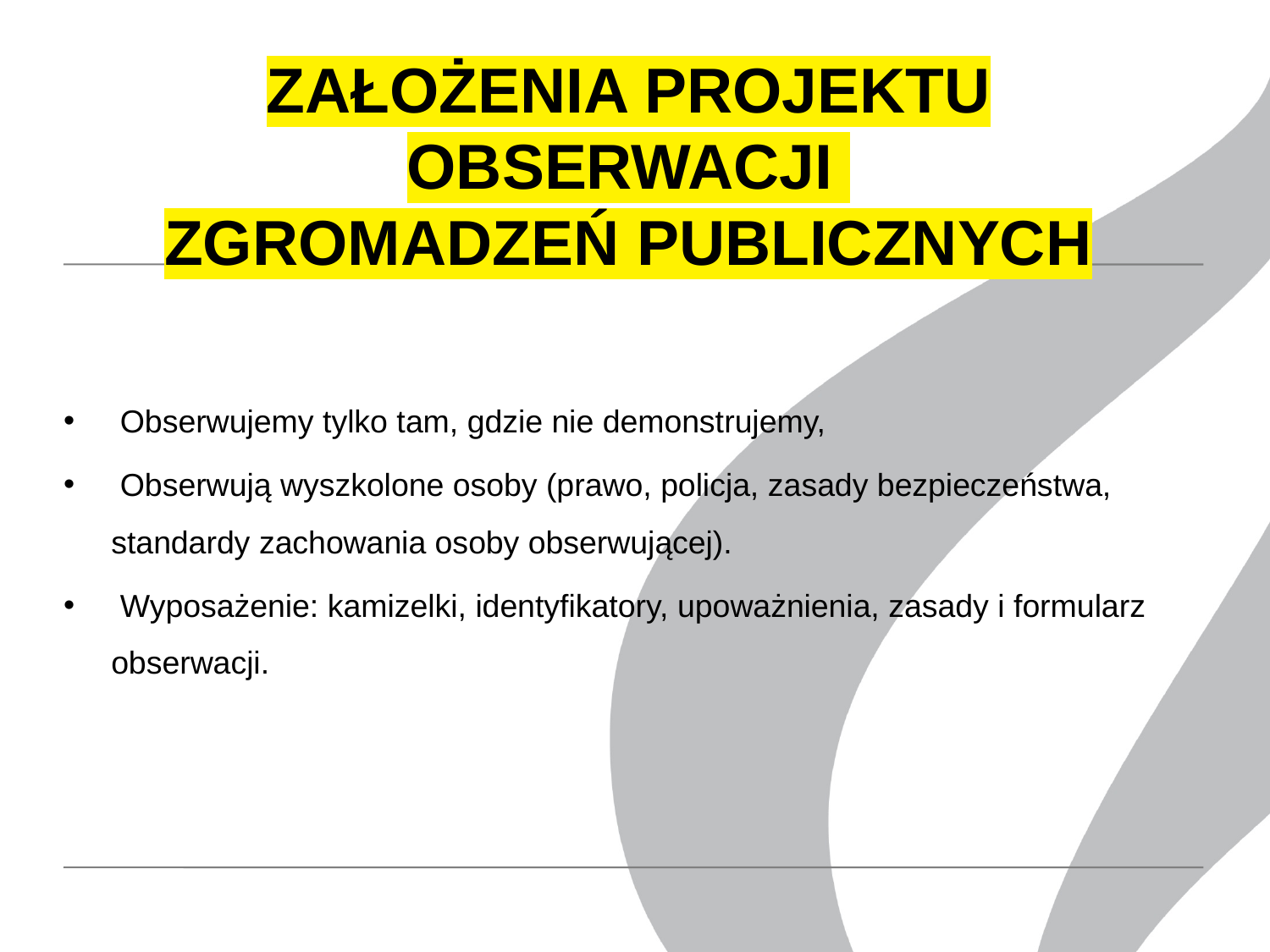

# ZAŁOŻENIA PROJEKTU OBSERWACJI ZGROMADZEŃ PUBLICZNYCH
 Obserwujemy tylko tam, gdzie nie demonstrujemy,
 Obserwują wyszkolone osoby (prawo, policja, zasady bezpieczeństwa, standardy zachowania osoby obserwującej).
 Wyposażenie: kamizelki, identyfikatory, upoważnienia, zasady i formularz obserwacji.